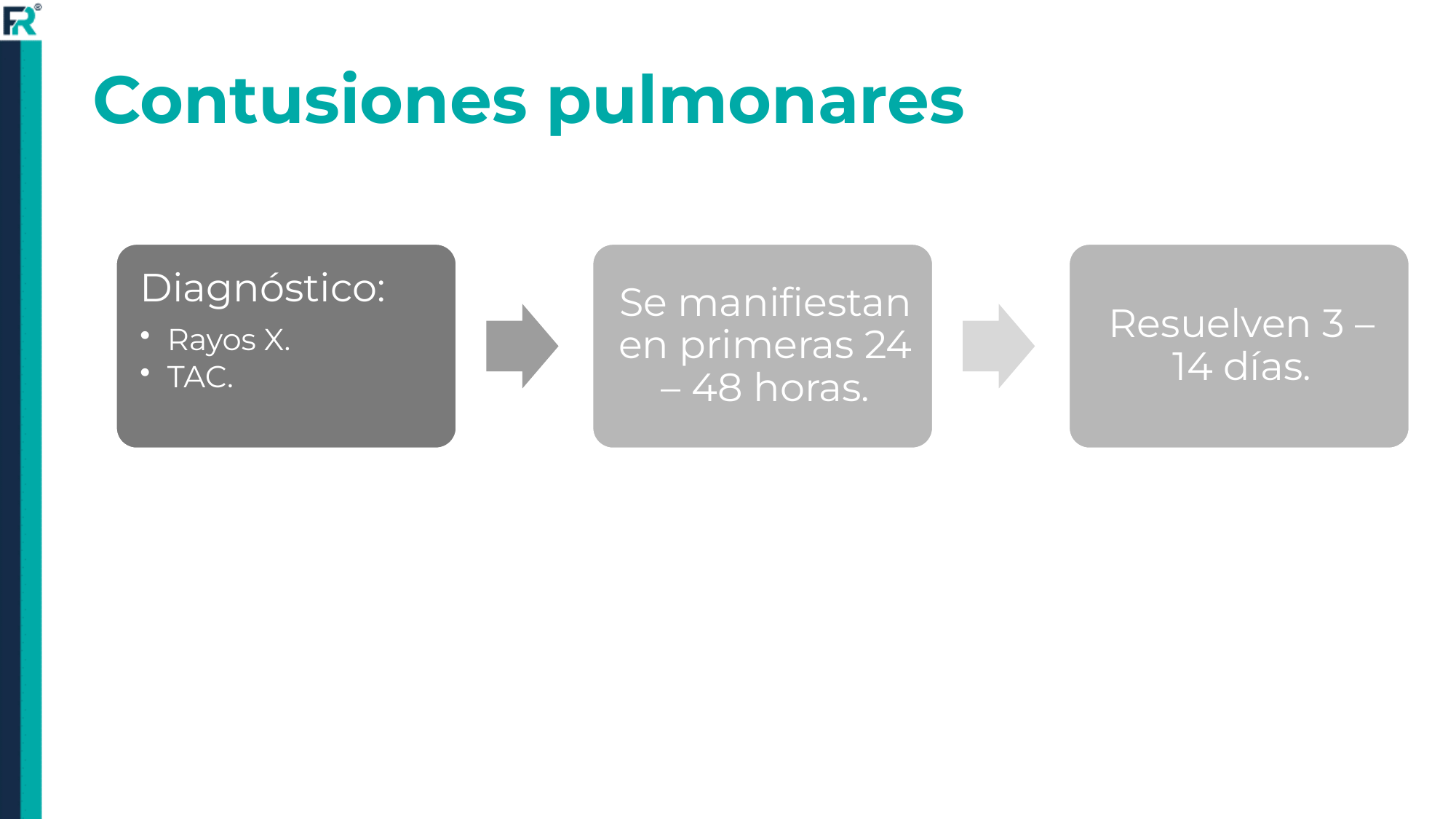

# Contusiones pulmonares
Diagnóstico:
Rayos X.
TAC.

Se manifiestan en primeras 24 – 48 horas.

Resuelven 3 – 14 días.